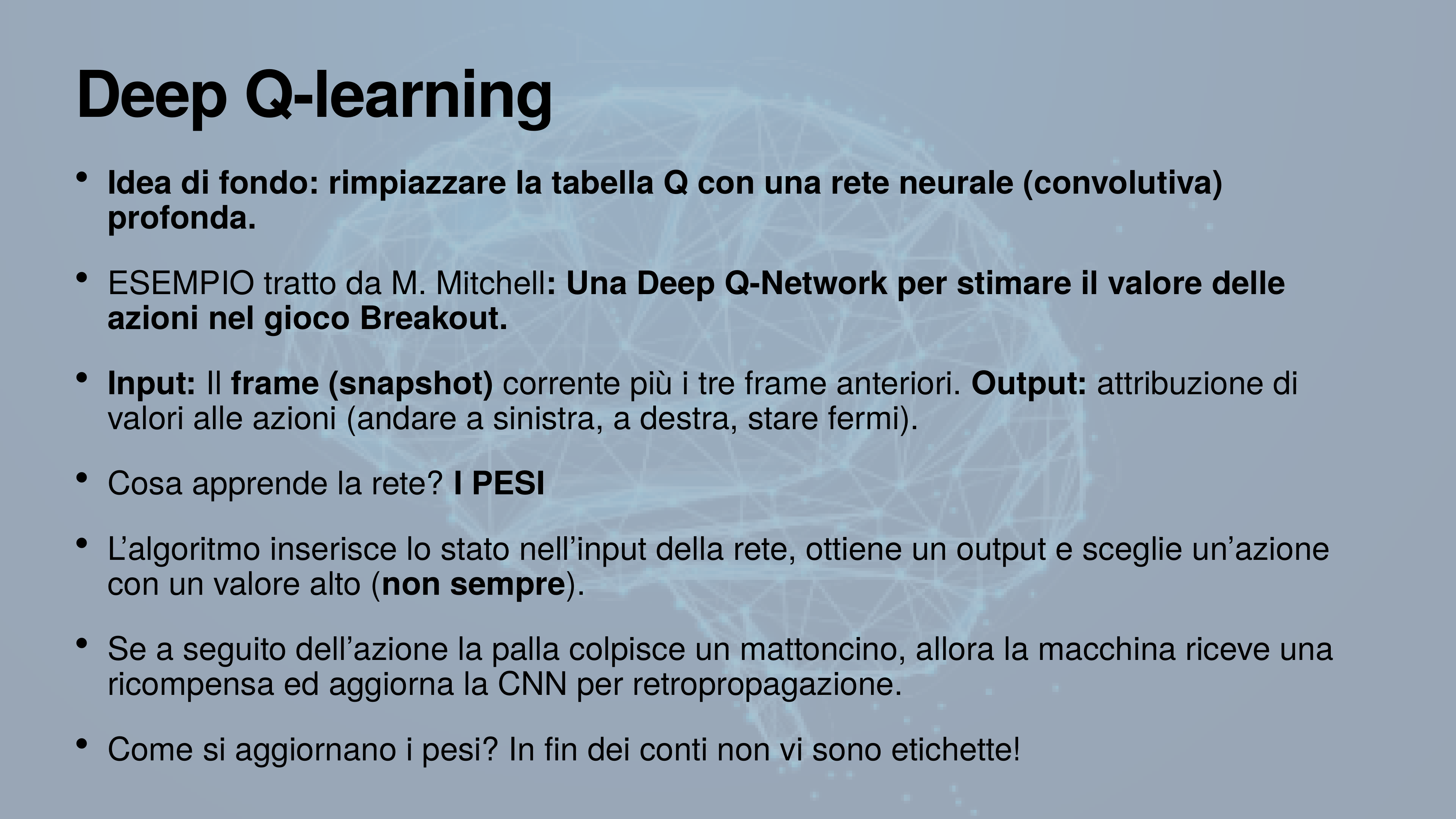

# Deep Q-learning
Idea di fondo: rimpiazzare la tabella Q con una rete neurale (convolutiva) profonda.
ESEMPIO tratto da M. Mitchell: Una Deep Q-Network per stimare il valore delle azioni nel gioco Breakout.
Input: Il frame (snapshot) corrente più i tre frame anteriori. Output: attribuzione di valori alle azioni (andare a sinistra, a destra, stare fermi).
Cosa apprende la rete? I PESI
L’algoritmo inserisce lo stato nell’input della rete, ottiene un output e sceglie un’azione con un valore alto (non sempre).
Se a seguito dell’azione la palla colpisce un mattoncino, allora la macchina riceve una ricompensa ed aggiorna la CNN per retropropagazione.
Come si aggiornano i pesi? In fin dei conti non vi sono etichette!